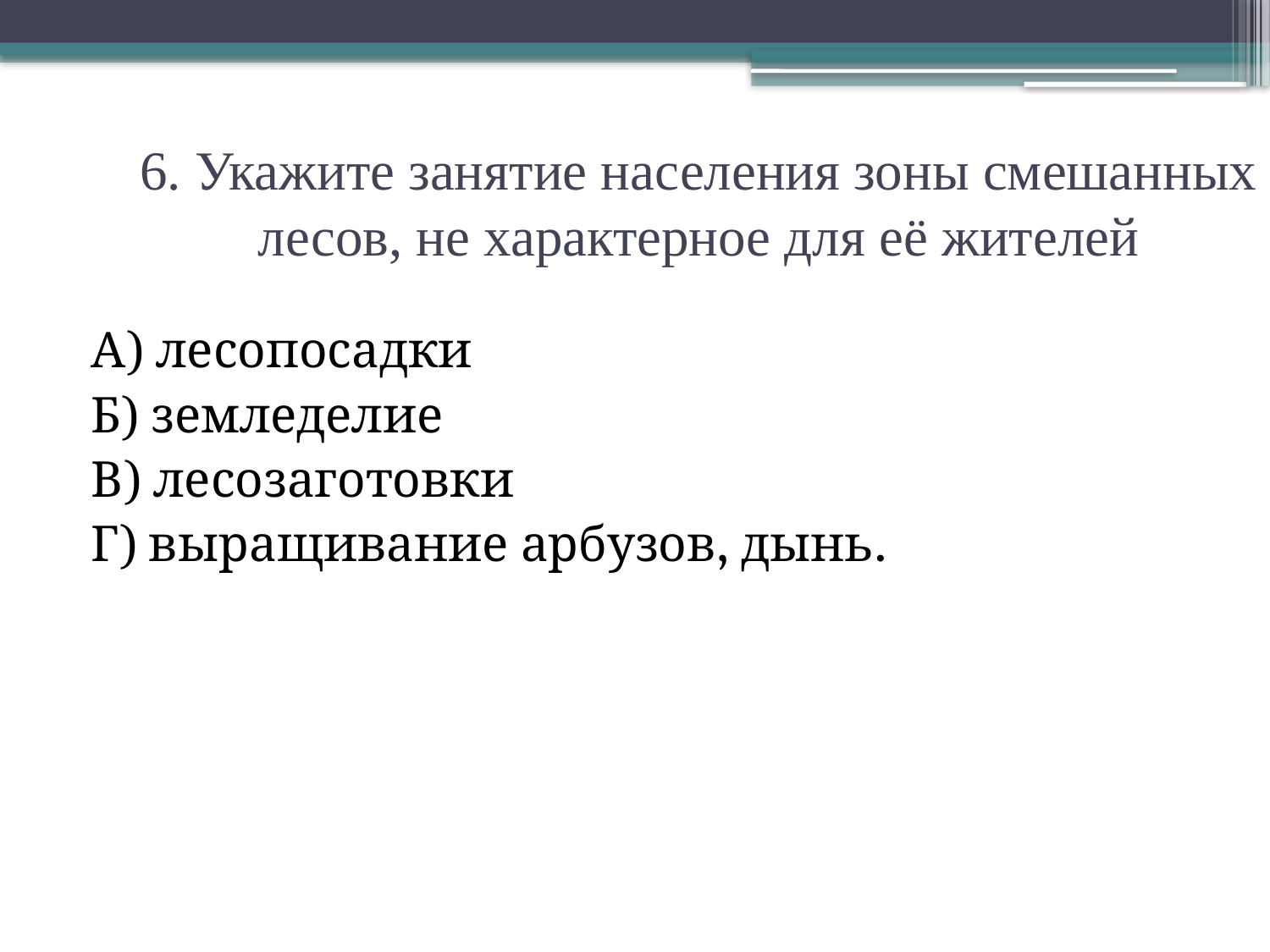

# 6. Укажите занятие населения зоны смешанных лесов, не характерное для её жителей
А) лесопосадки
Б) земледелие
В) лесозаготовки
Г) выращивание арбузов, дынь.